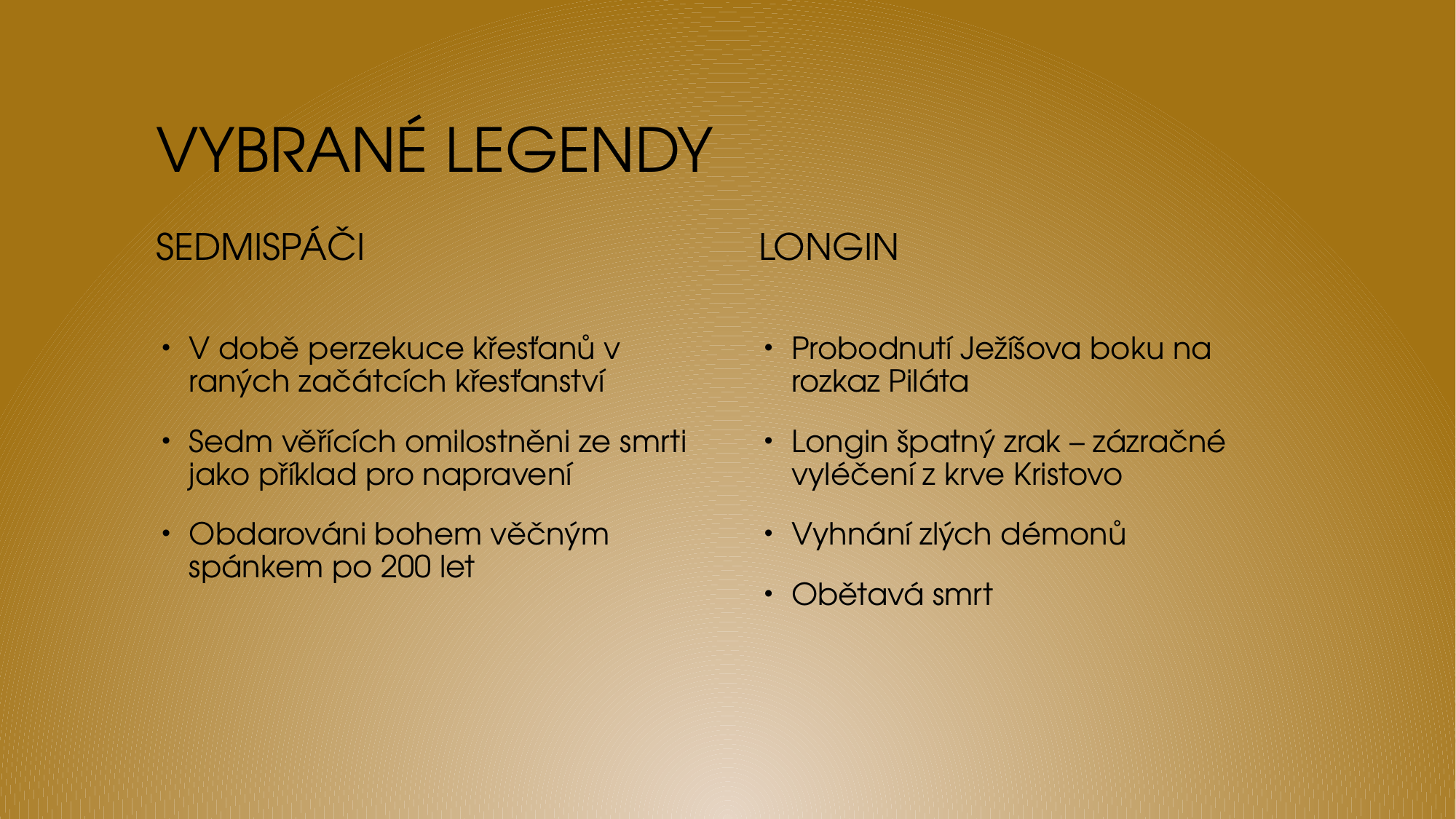

# Vybrané Legendy
Sedmispáči

Longin

V době perzekuce křesťanů v raných začátcích křesťanství
Sedm věřících omilostněni ze smrti jako příklad pro napravení
Obdarováni bohem věčným spánkem po 200 let

Probodnutí Ježíšova boku na rozkaz Piláta
Longin špatný zrak – zázračné vyléčení z krve Kristovo
Vyhnání zlých démonů
Obětavá smrt